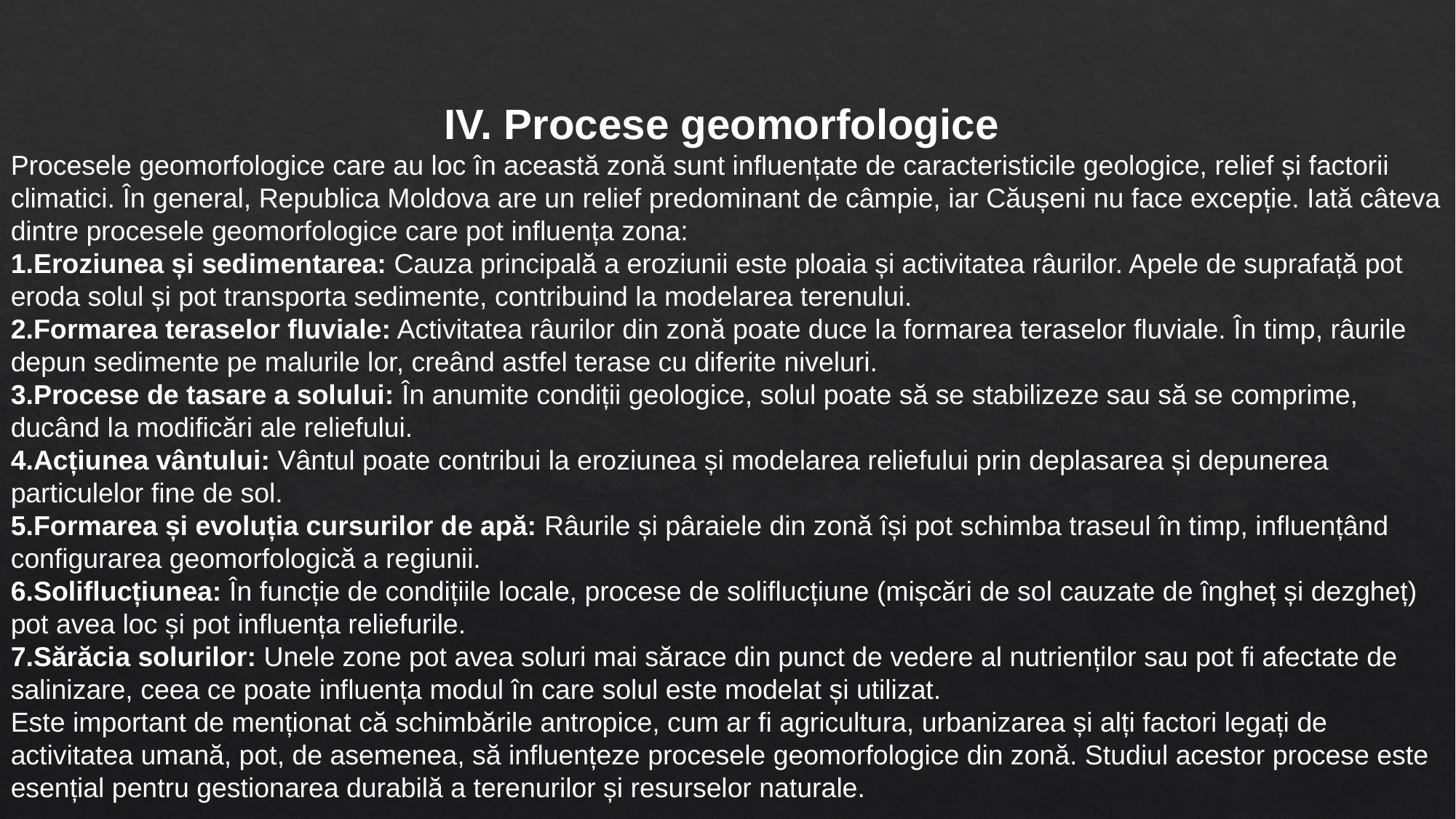

IV. Procese geomorfologice
Procesele geomorfologice care au loc în această zonă sunt influențate de caracteristicile geologice, relief și factorii climatici. În general, Republica Moldova are un relief predominant de câmpie, iar Căușeni nu face excepție. Iată câteva dintre procesele geomorfologice care pot influența zona:
Eroziunea și sedimentarea: Cauza principală a eroziunii este ploaia și activitatea râurilor. Apele de suprafață pot eroda solul și pot transporta sedimente, contribuind la modelarea terenului.
Formarea teraselor fluviale: Activitatea râurilor din zonă poate duce la formarea teraselor fluviale. În timp, râurile depun sedimente pe malurile lor, creând astfel terase cu diferite niveluri.
Procese de tasare a solului: În anumite condiții geologice, solul poate să se stabilizeze sau să se comprime, ducând la modificări ale reliefului.
Acțiunea vântului: Vântul poate contribui la eroziunea și modelarea reliefului prin deplasarea și depunerea particulelor fine de sol.
Formarea și evoluția cursurilor de apă: Râurile și pâraiele din zonă își pot schimba traseul în timp, influențând configurarea geomorfologică a regiunii.
Soliflucțiunea: În funcție de condițiile locale, procese de soliflucțiune (mișcări de sol cauzate de îngheț și dezgheț) pot avea loc și pot influența reliefurile.
Sărăcia solurilor: Unele zone pot avea soluri mai sărace din punct de vedere al nutrienților sau pot fi afectate de salinizare, ceea ce poate influența modul în care solul este modelat și utilizat.
Este important de menționat că schimbările antropice, cum ar fi agricultura, urbanizarea și alți factori legați de activitatea umană, pot, de asemenea, să influențeze procesele geomorfologice din zonă. Studiul acestor procese este esențial pentru gestionarea durabilă a terenurilor și resurselor naturale.